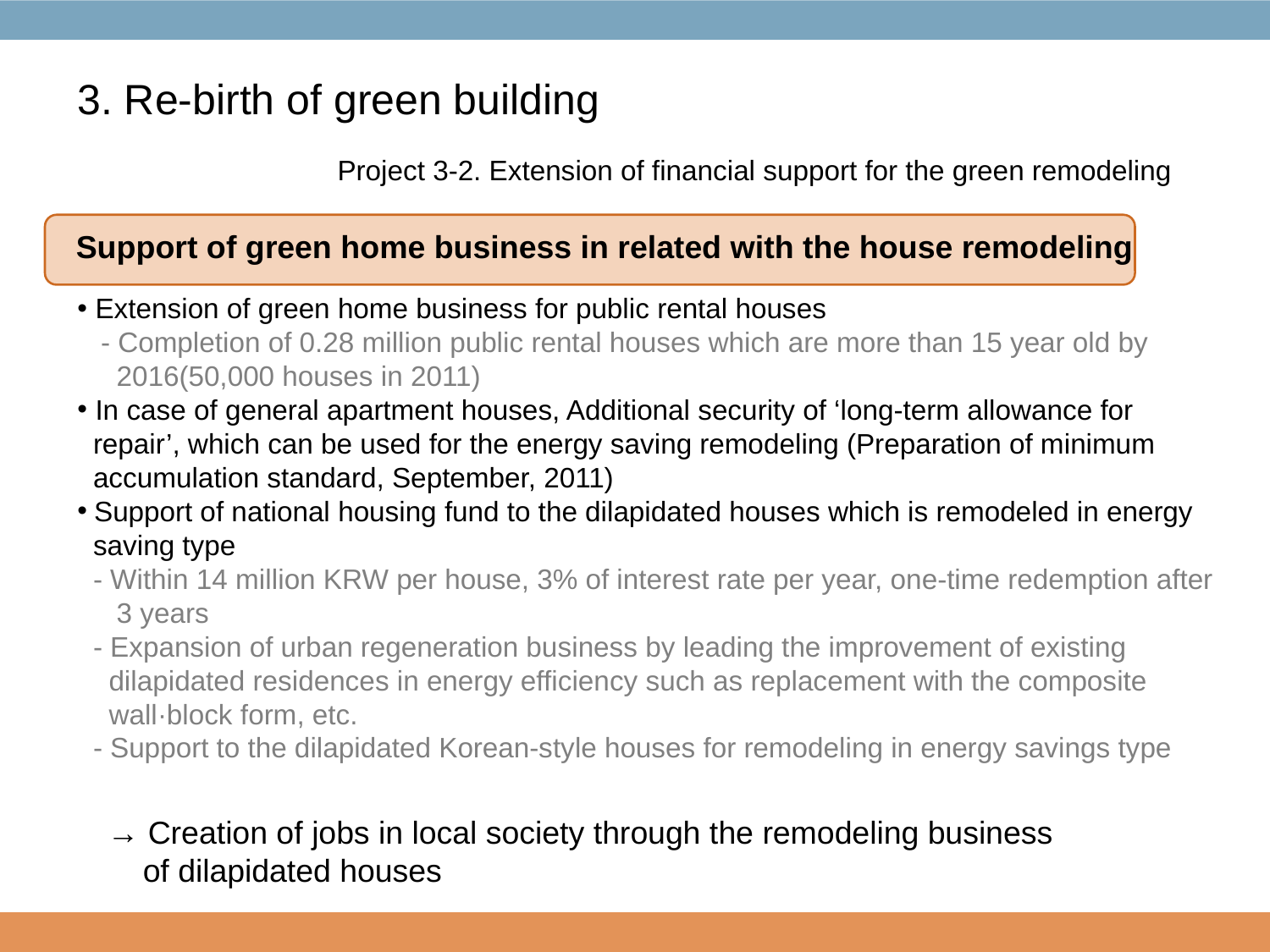

3. Re-birth of green building
Project 3-2. Extension of financial support for the green remodeling

Support of green home business in related with the house remodeling

 Extension of green home business for public rental houses
   - Completion of 0.28 million public rental houses which are more than 15 year old by
     2016(50,000 houses in 2011)
 In case of general apartment houses, Additional security of ‘long-term allowance for
  repair’, which can be used for the energy saving remodeling (Preparation of minimum
  accumulation standard, September, 2011)
 Support of national housing fund to the dilapidated houses which is remodeled in energy
  saving type
  - Within 14 million KRW per house, 3% of interest rate per year, one-time redemption after
     3 years
  - Expansion of urban regeneration business by leading the improvement of existing
    dilapidated residences in energy efficiency such as replacement with the composite
    wall·block form, etc.
  - Support to the dilapidated Korean-style houses for remodeling in energy savings type
→ Creation of jobs in local society through the remodeling business
    of dilapidated houses